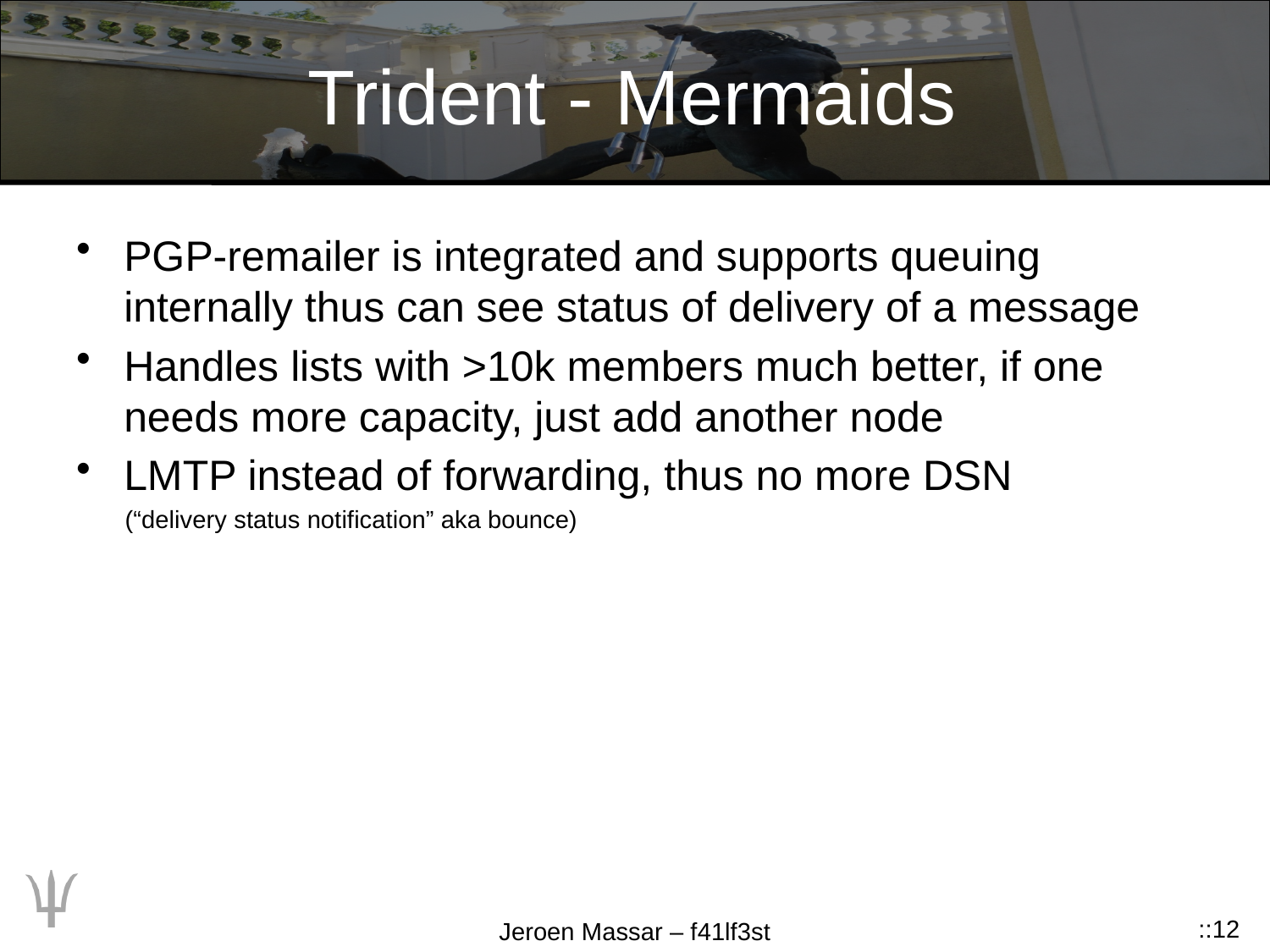

# Trident - Mermaids
PGP-remailer is integrated and supports queuing internally thus can see status of delivery of a message
Handles lists with >10k members much better, if one needs more capacity, just add another node
LMTP instead of forwarding, thus no more DSN
       (“delivery status notification” aka bounce)